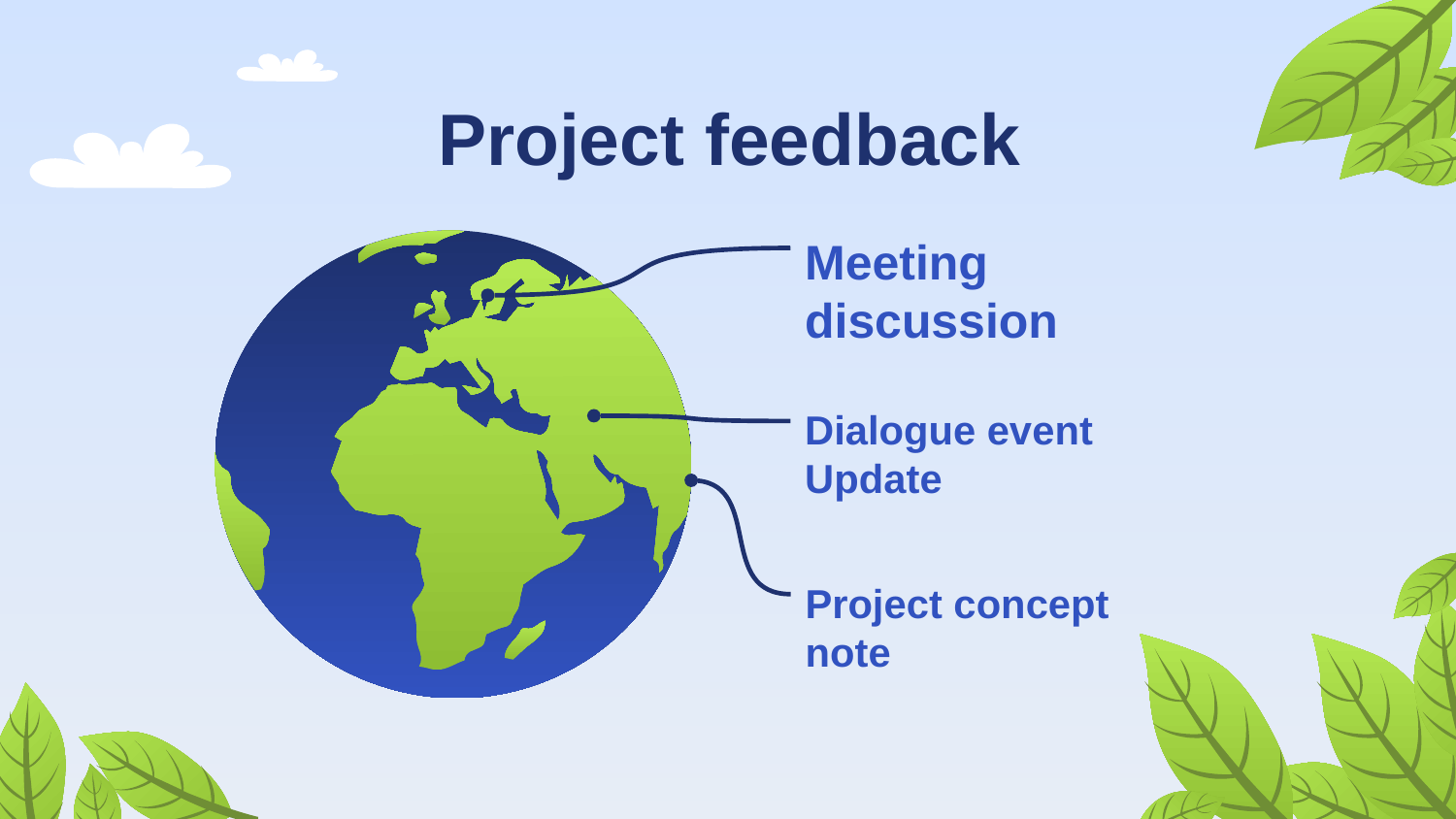

# Project feedback
Meeting discussion

Dialogue event Update

Project concept note